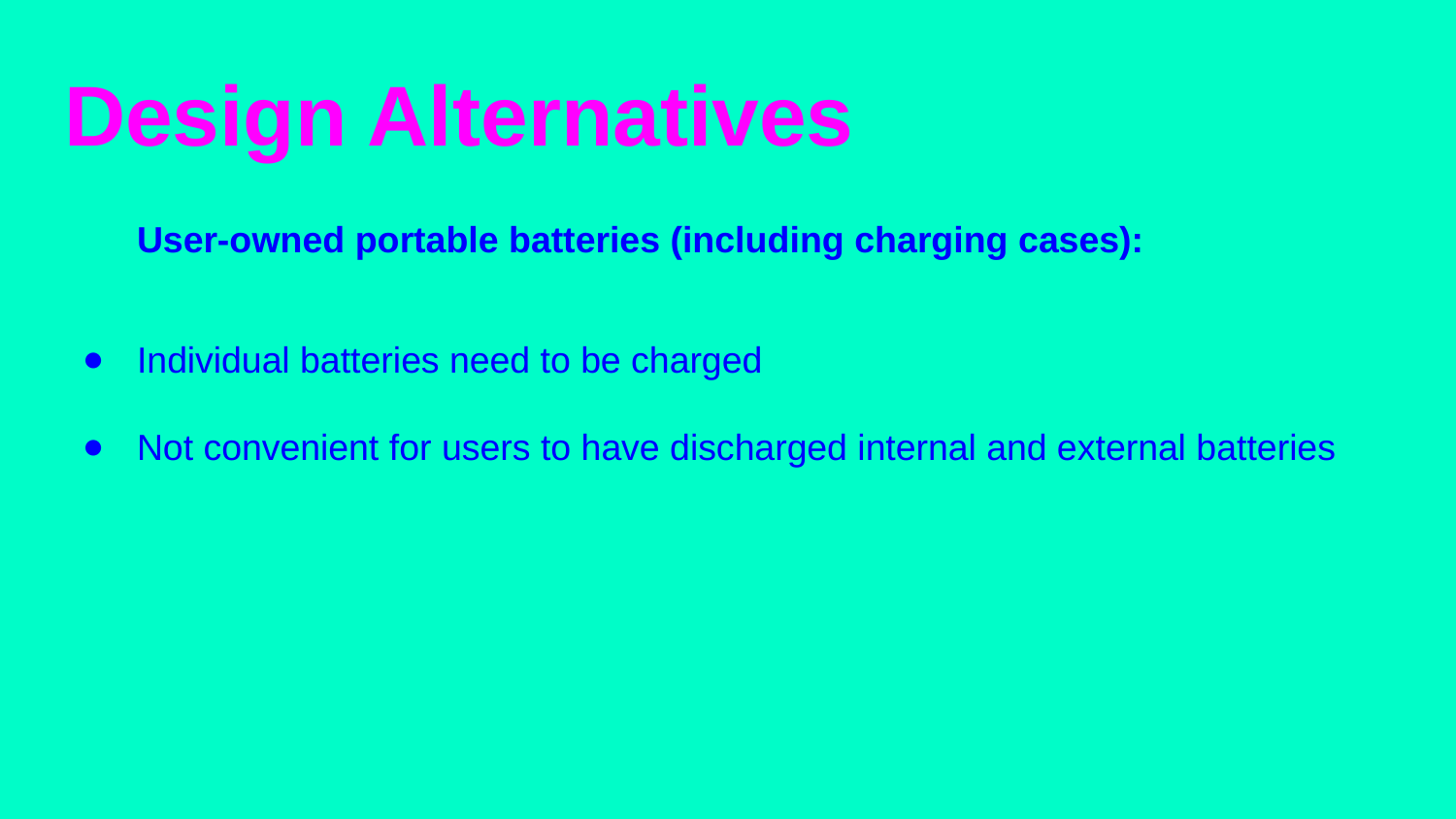

# Design Alternatives
User-owned portable batteries (including charging cases):
Individual batteries need to be charged
Not convenient for users to have discharged internal and external batteries